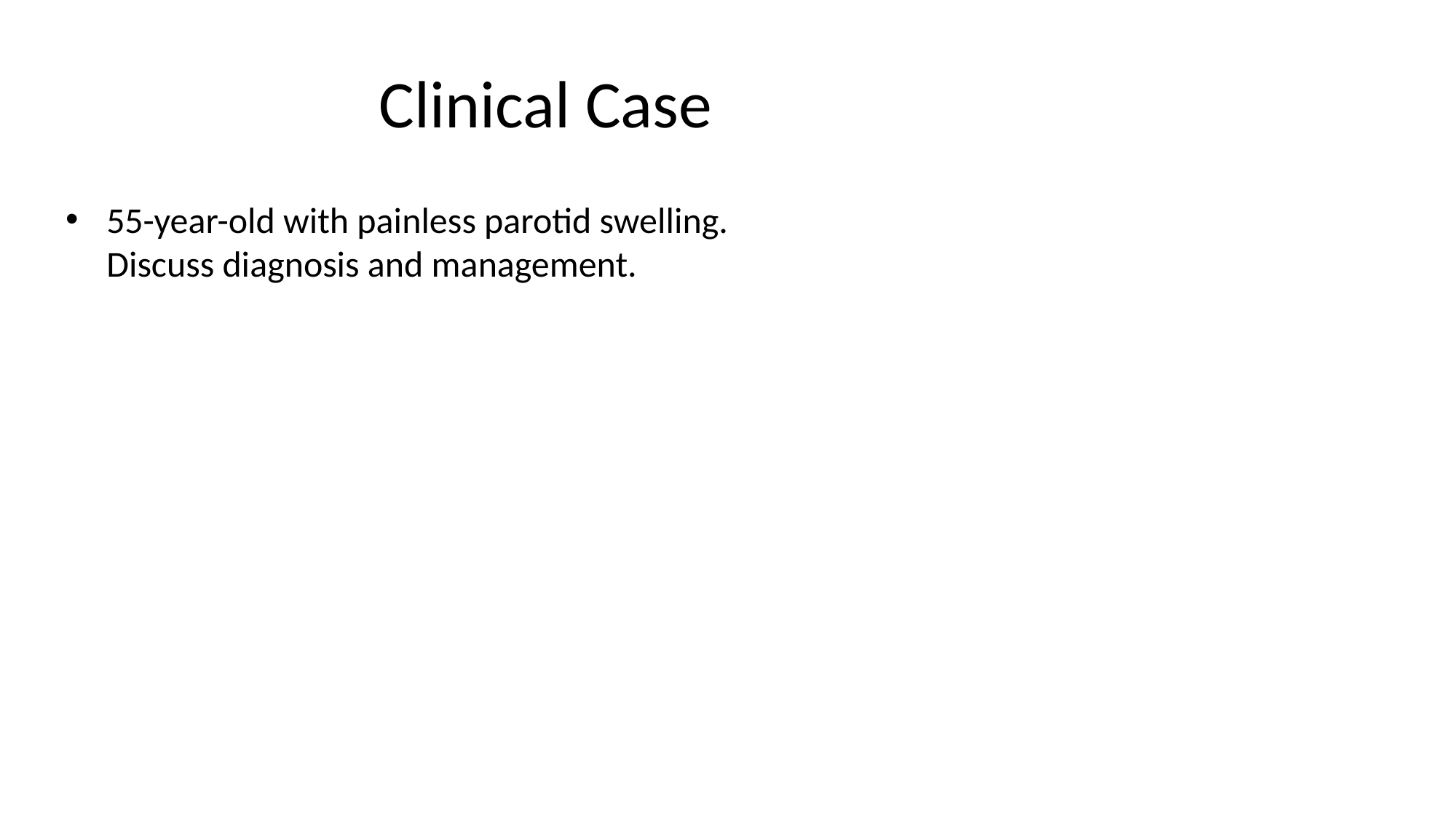

# Clinical Case
55-year-old with painless parotid swelling.
Discuss diagnosis and management.